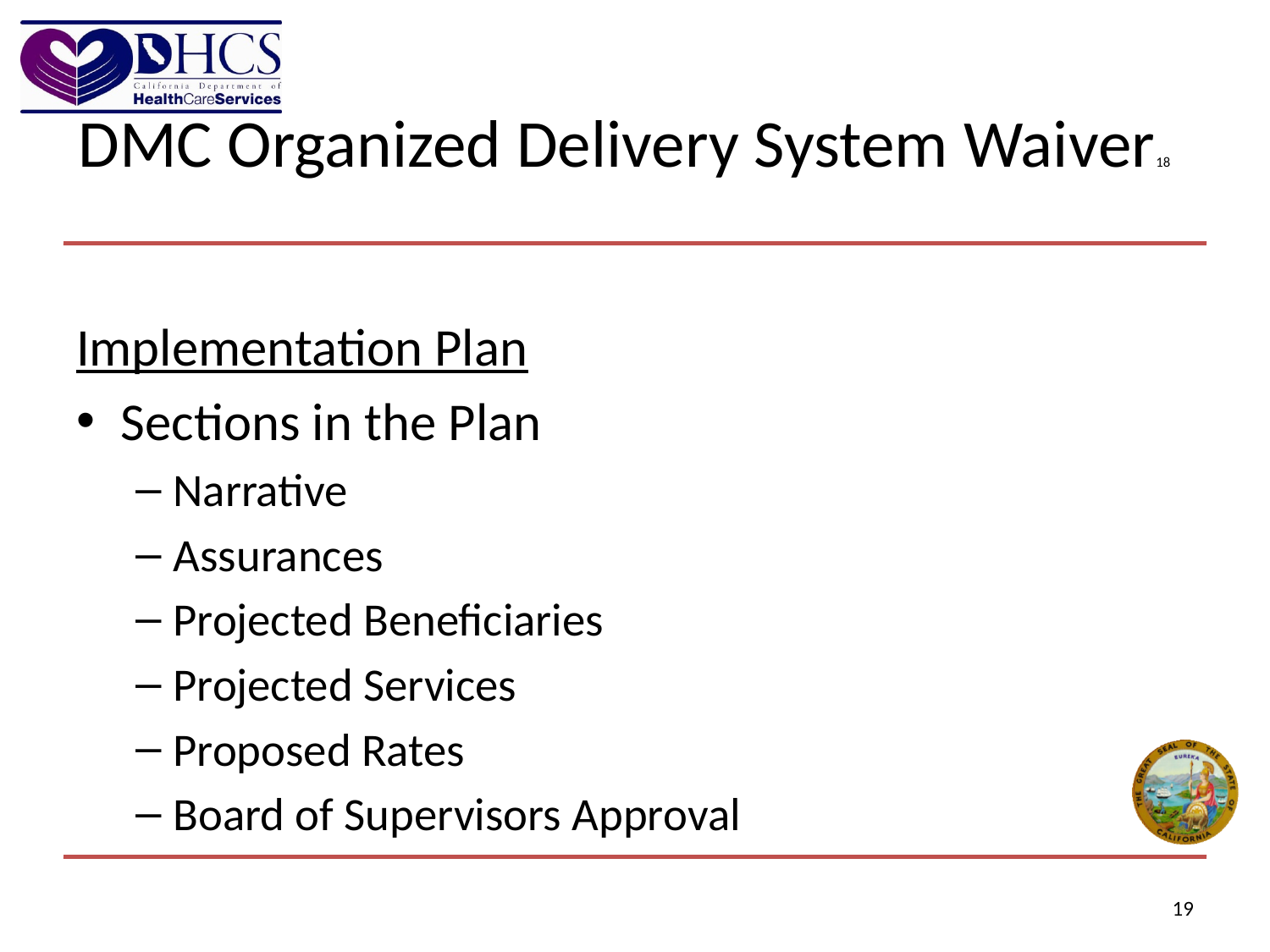

# DMC Organized Delivery System Waiver18
Implementation Plan
Sections in the Plan
Narrative
Assurances
Projected Beneficiaries
Projected Services
Proposed Rates
Board of Supervisors Approval
19